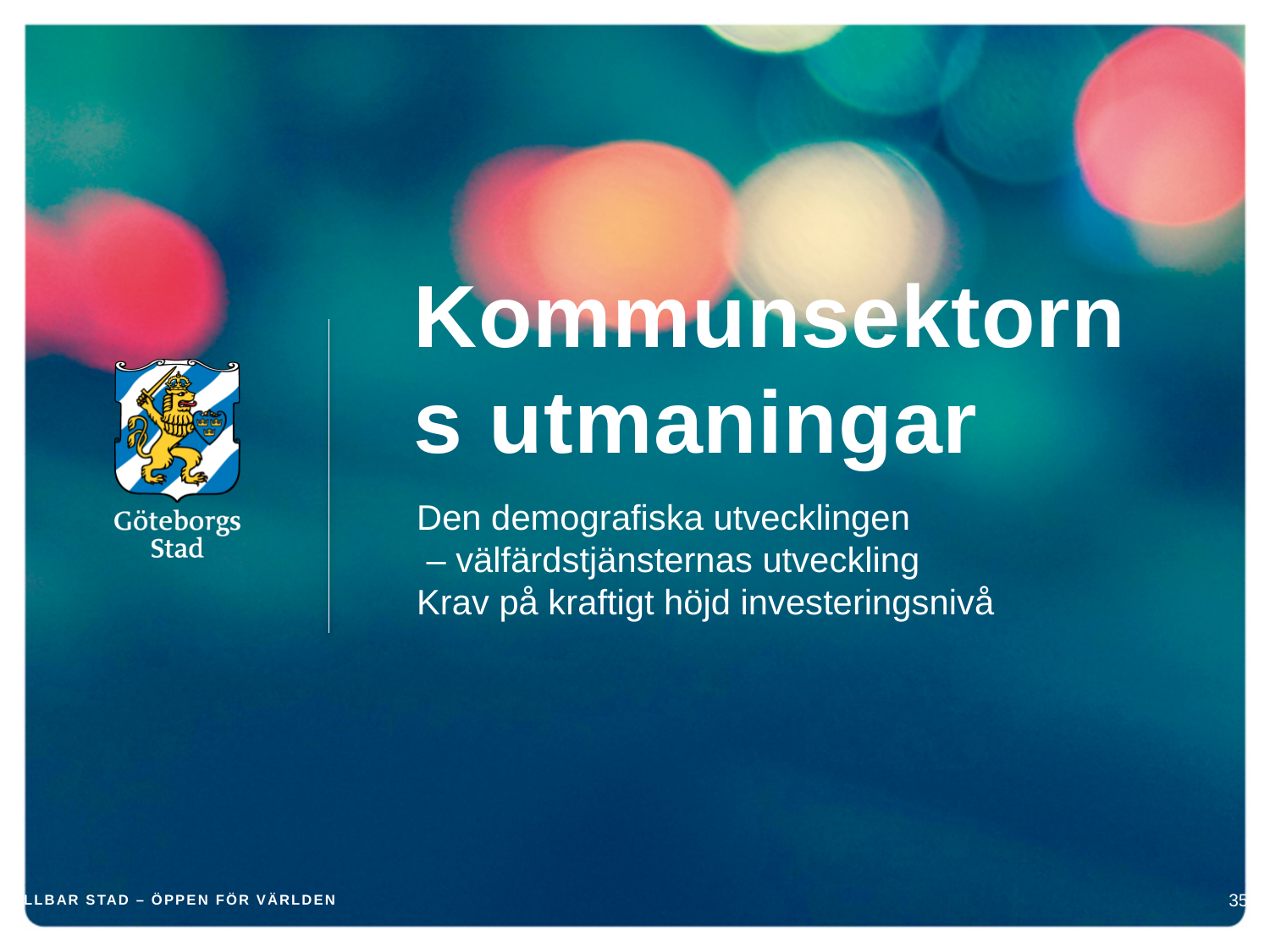

# Kommunsektorns utmaningar
Den demografiska utvecklingen
 – välfärdstjänsternas utveckling
Krav på kraftigt höjd investeringsnivå

HÅLLBAR STAD – ÖPPEN FÖR VÄRLDEN
35